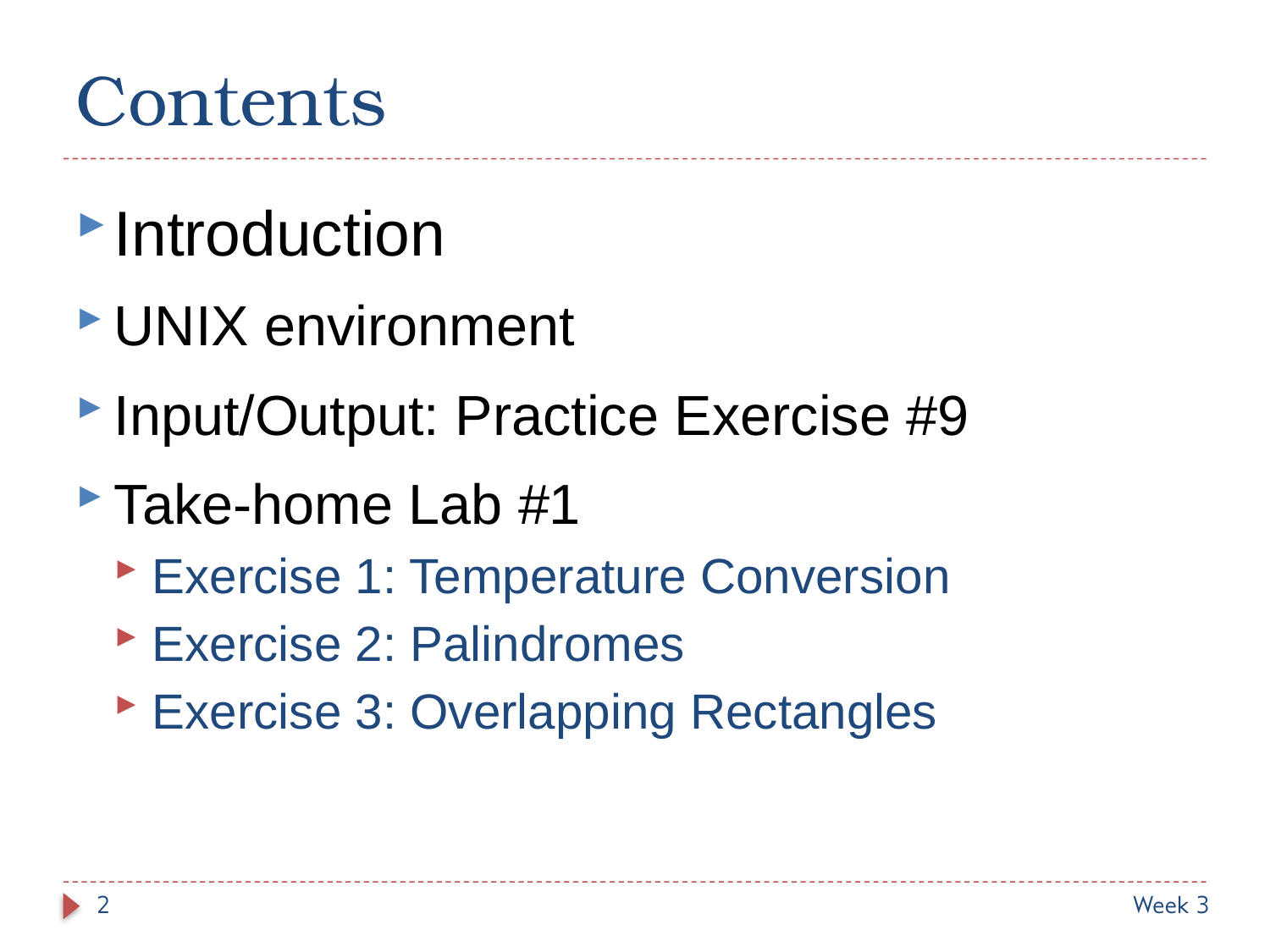

# Contents
Introduction
UNIX environment
Input/Output: Practice Exercise #9
Take-home Lab #1
Exercise 1: Temperature Conversion
Exercise 2: Palindromes
Exercise 3: Overlapping Rectangles
2
Week 3